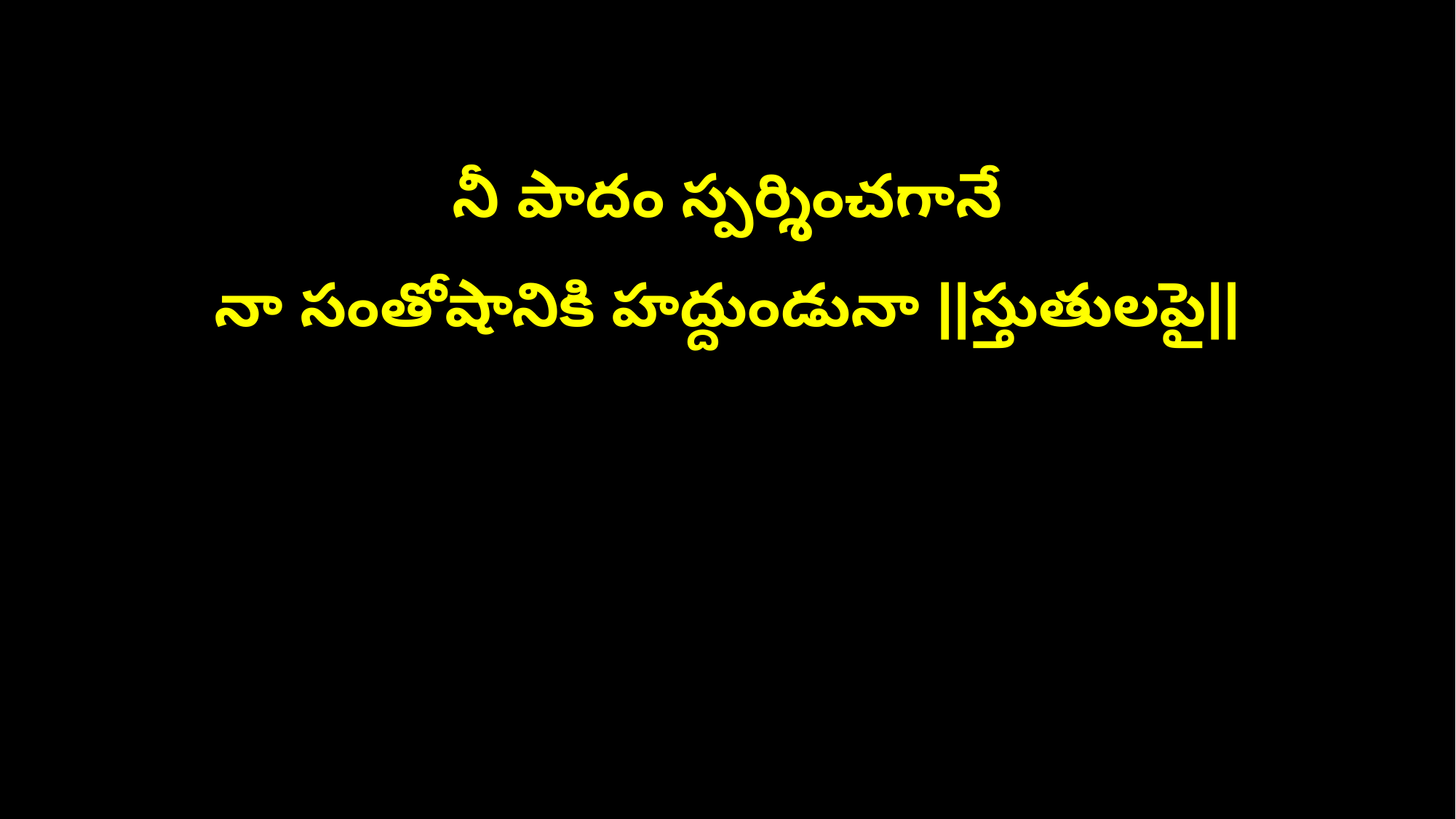

నీ పాదం స్పర్శించగానే
నా సంతోషానికి హద్దుండునా ||స్తుతులపై||